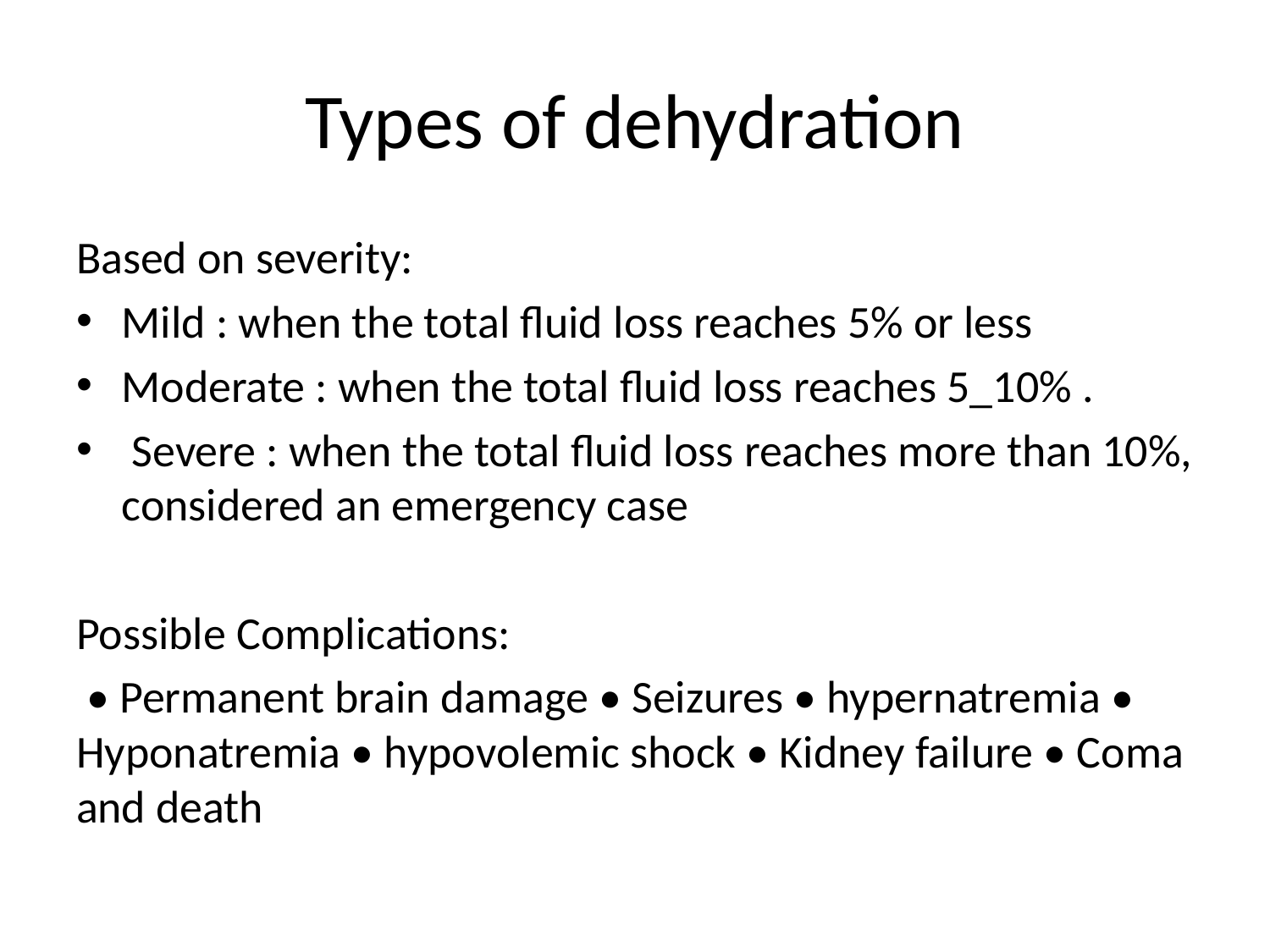

# Types of dehydration
Based on severity:
Mild : when the total fluid loss reaches 5% or less
Moderate : when the total fluid loss reaches 5_10% .
 Severe : when the total fluid loss reaches more than 10%, considered an emergency case

Possible Complications:
 • Permanent brain damage • Seizures • hypernatremia • Hyponatremia • hypovolemic shock • Kidney failure • Coma and death